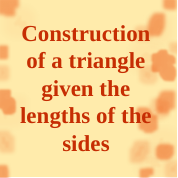

Construction of a triangle given the lengths of the sides